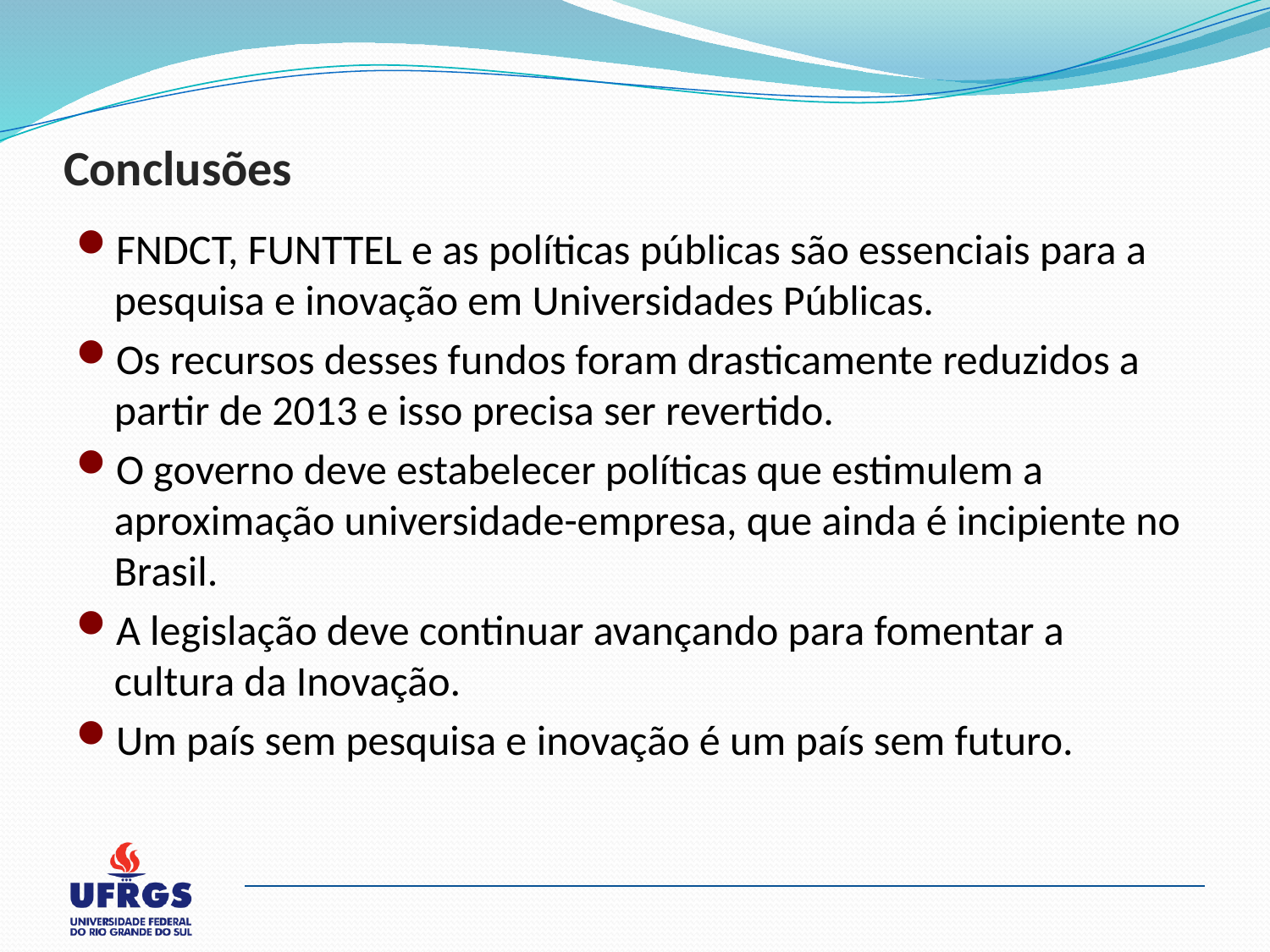

# Conclusões
FNDCT, FUNTTEL e as políticas públicas são essenciais para a pesquisa e inovação em Universidades Públicas.
Os recursos desses fundos foram drasticamente reduzidos a partir de 2013 e isso precisa ser revertido.
O governo deve estabelecer políticas que estimulem a aproximação universidade-empresa, que ainda é incipiente no Brasil.
A legislação deve continuar avançando para fomentar a cultura da Inovação.
Um país sem pesquisa e inovação é um país sem futuro.